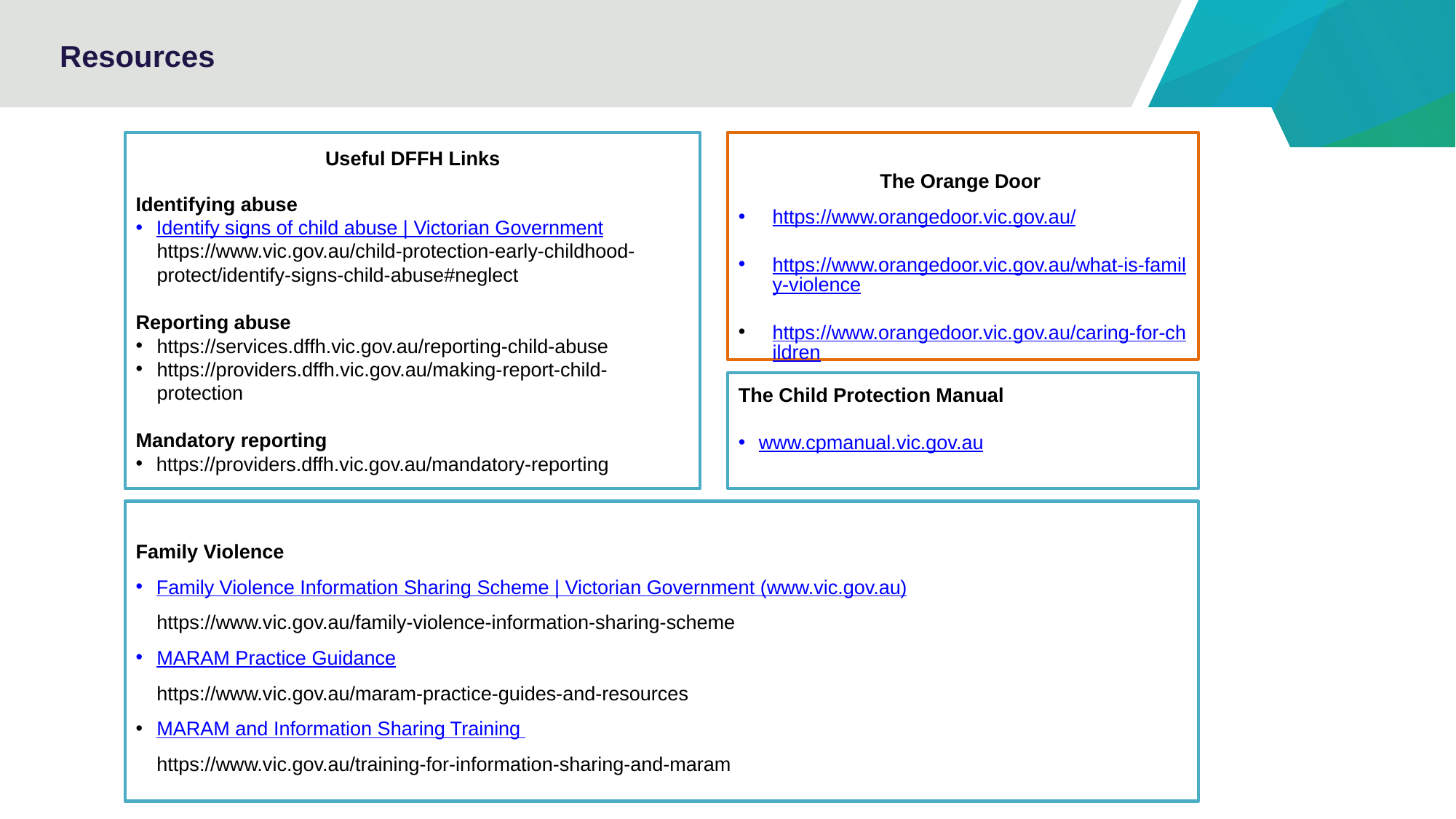

# Resources
Useful DFFH Links

Identifying abuse
Identify signs of child abuse | Victorian Government
https://www.vic.gov.au/child-protection-early-childhood-protect/identify-signs-child-abuse#neglect

Reporting abuse
https://services.dffh.vic.gov.au/reporting-child-abuse
https://providers.dffh.vic.gov.au/making-report-child-protection

Mandatory reporting
https://providers.dffh.vic.gov.au/mandatory-reporting
The Orange Door
https://www.orangedoor.vic.gov.au/
https://www.orangedoor.vic.gov.au/what-is-family-violence
https://www.orangedoor.vic.gov.au/caring-for-children
The Child Protection Manual

www.cpmanual.vic.gov.au

Family Violence
Family Violence Information Sharing Scheme | Victorian Government (www.vic.gov.au)
https://www.vic.gov.au/family-violence-information-sharing-scheme
MARAM Practice Guidance
https://www.vic.gov.au/maram-practice-guides-and-resources
MARAM and Information Sharing Training
https://www.vic.gov.au/training-for-information-sharing-and-maram